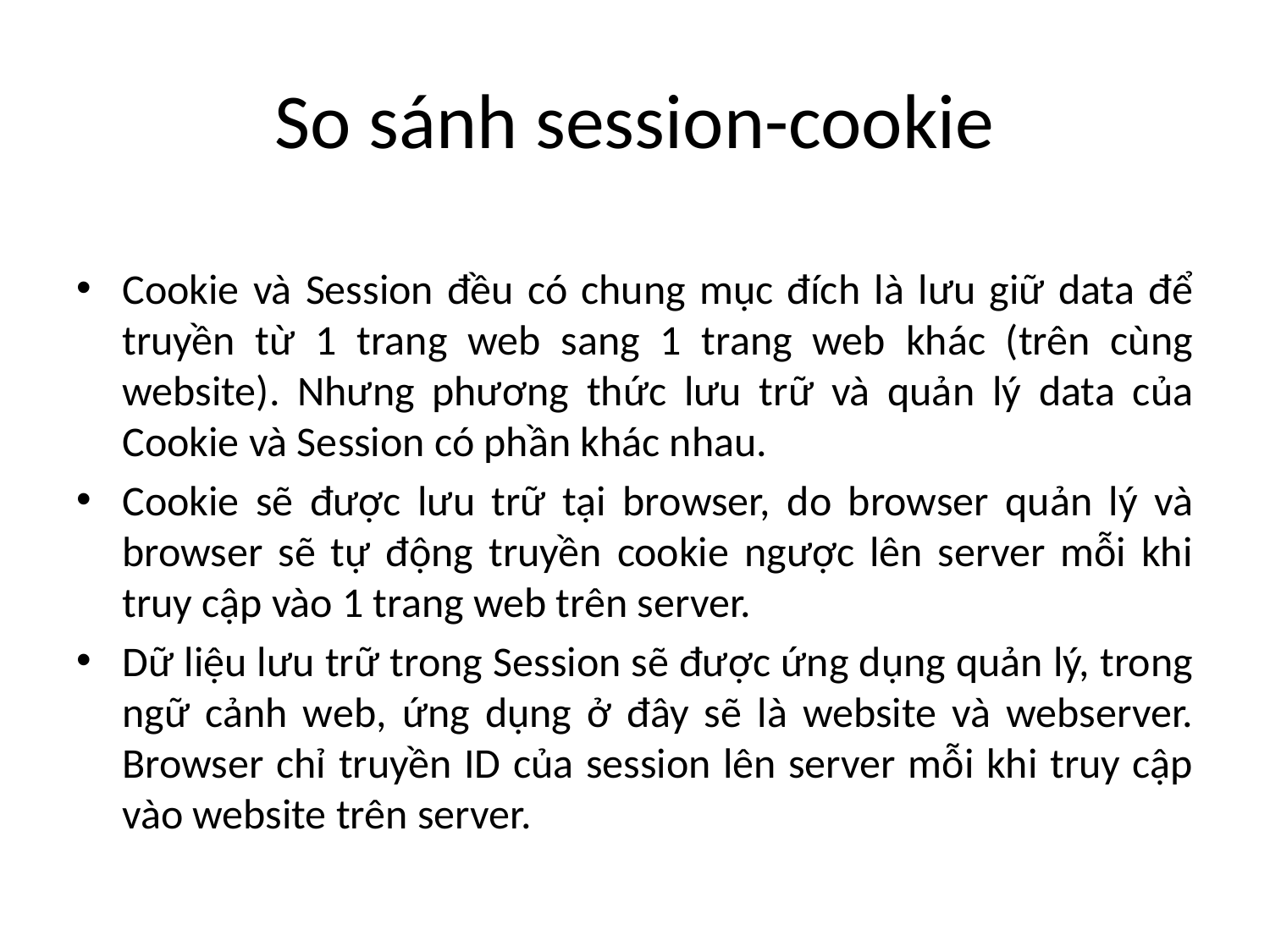

# So sánh session-cookie

Cookie và Session đều có chung mục đích là lưu giữ data để truyền từ 1 trang web sang 1 trang web khác (trên cùng website). Nhưng phương thức lưu trữ và quản lý data của Cookie và Session có phần khác nhau.
Cookie sẽ được lưu trữ tại browser, do browser quản lý và browser sẽ tự động truyền cookie ngược lên server mỗi khi truy cập vào 1 trang web trên server.
Dữ liệu lưu trữ trong Session sẽ được ứng dụng quản lý, trong ngữ cảnh web, ứng dụng ở đây sẽ là website và webserver. Browser chỉ truyền ID của session lên server mỗi khi truy cập vào website trên server.